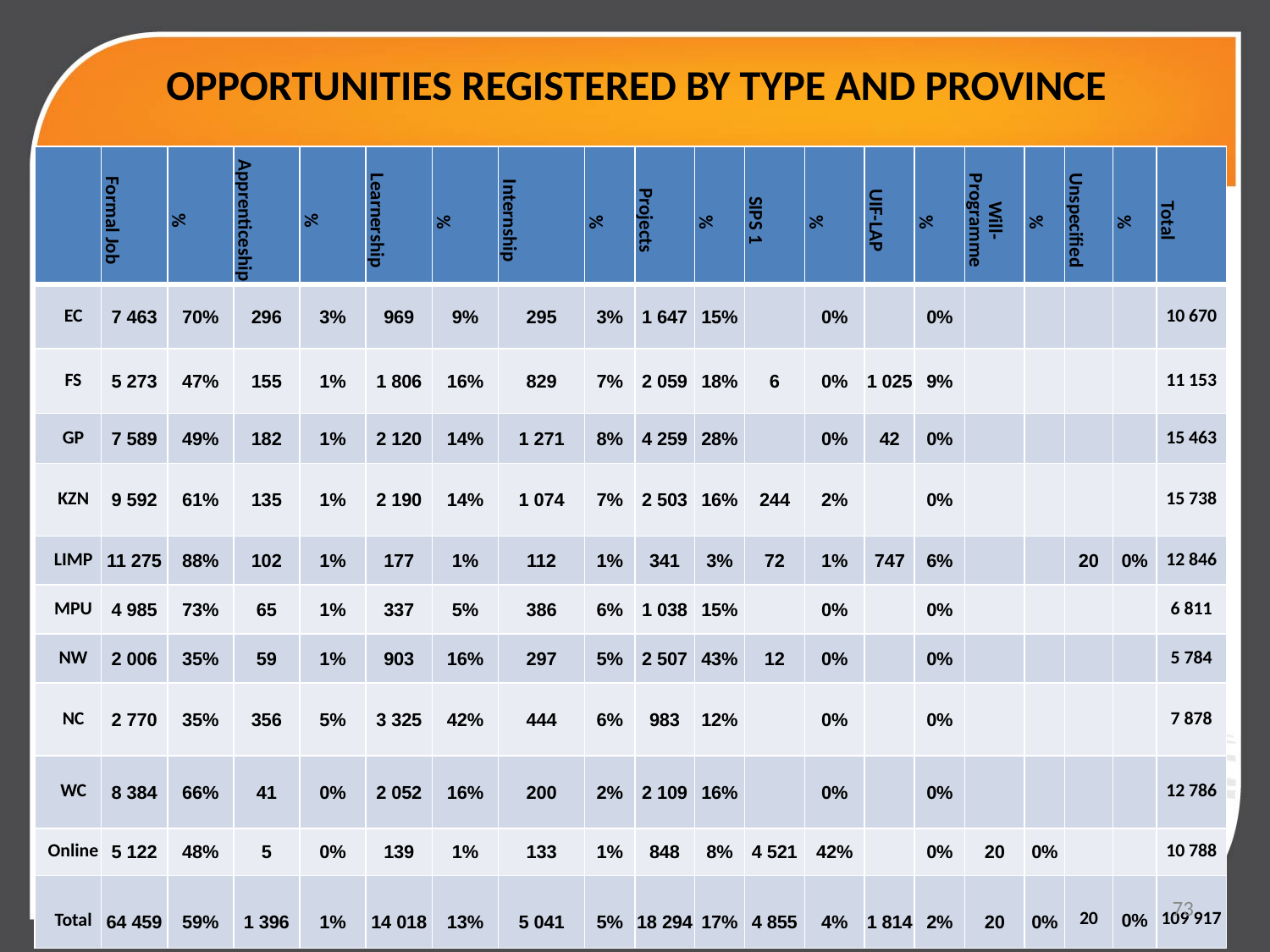

# OPPORTUNITIES REGISTERED BY TYPE AND PROVINCE
|  | Formal Job | % | Apprenticeship | % | Learnership | % | Internship | % | Projects | % | SIPS 1 | % | UIF-LAP | % | Will- Programme | % | Unspecified | % | Total |
| --- | --- | --- | --- | --- | --- | --- | --- | --- | --- | --- | --- | --- | --- | --- | --- | --- | --- | --- | --- |
| EC | 7 463 | 70% | 296 | 3% | 969 | 9% | 295 | 3% | 1 647 | 15% |  | 0% |  | 0% |  |  |  |  | 10 670 |
| FS | 5 273 | 47% | 155 | 1% | 1 806 | 16% | 829 | 7% | 2 059 | 18% | 6 | 0% | 1 025 | 9% |  |  |  |  | 11 153 |
| GP | 7 589 | 49% | 182 | 1% | 2 120 | 14% | 1 271 | 8% | 4 259 | 28% |  | 0% | 42 | 0% |  |  |  |  | 15 463 |
| KZN | 9 592 | 61% | 135 | 1% | 2 190 | 14% | 1 074 | 7% | 2 503 | 16% | 244 | 2% |  | 0% |  |  |  |  | 15 738 |
| LIMP | 11 275 | 88% | 102 | 1% | 177 | 1% | 112 | 1% | 341 | 3% | 72 | 1% | 747 | 6% |  |  | 20 | 0% | 12 846 |
| MPU | 4 985 | 73% | 65 | 1% | 337 | 5% | 386 | 6% | 1 038 | 15% |  | 0% |  | 0% |  |  |  |  | 6 811 |
| NW | 2 006 | 35% | 59 | 1% | 903 | 16% | 297 | 5% | 2 507 | 43% | 12 | 0% |  | 0% |  |  |  |  | 5 784 |
| NC | 2 770 | 35% | 356 | 5% | 3 325 | 42% | 444 | 6% | 983 | 12% |  | 0% |  | 0% |  |  |  |  | 7 878 |
| WC | 8 384 | 66% | 41 | 0% | 2 052 | 16% | 200 | 2% | 2 109 | 16% |  | 0% |  | 0% |  |  |  |  | 12 786 |
| Online | 5 122 | 48% | 5 | 0% | 139 | 1% | 133 | 1% | 848 | 8% | 4 521 | 42% |  | 0% | 20 | 0% |  |  | 10 788 |
| Total | 64 459 | 59% | 1 396 | 1% | 14 018 | 13% | 5 041 | 5% | 18 294 | 17% | 4 855 | 4% | 1 814 | 2% | 20 | 0% | 20 | 0% | 109 917 |
73